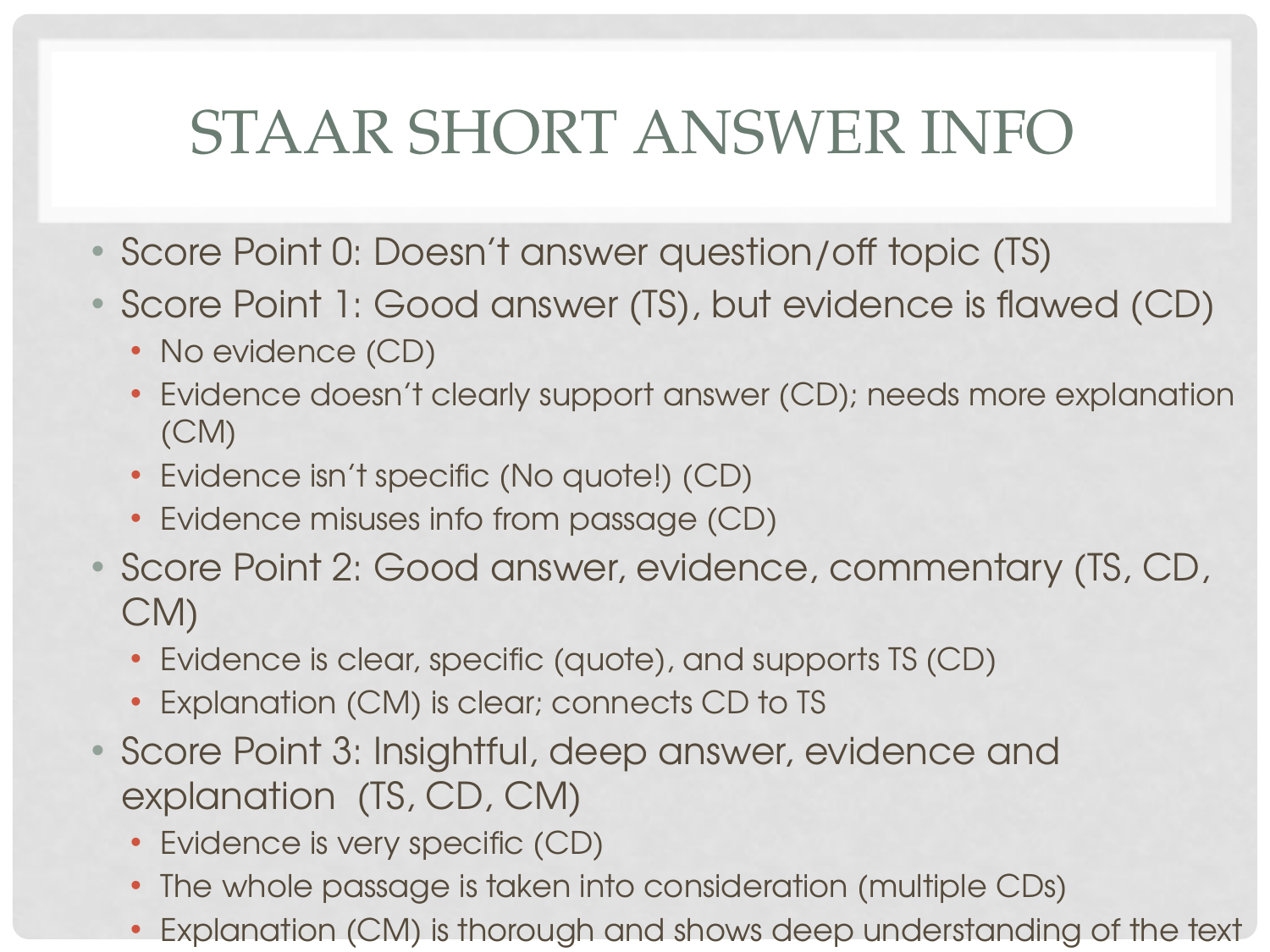

# STAAR Short answer info
Score Point 0: Doesn’t answer question/off topic (TS)
Score Point 1: Good answer (TS), but evidence is flawed (CD)
No evidence (CD)
Evidence doesn’t clearly support answer (CD); needs more explanation (CM)
Evidence isn’t specific (No quote!) (CD)
Evidence misuses info from passage (CD)
Score Point 2: Good answer, evidence, commentary (TS, CD, CM)
Evidence is clear, specific (quote), and supports TS (CD)
Explanation (CM) is clear; connects CD to TS
Score Point 3: Insightful, deep answer, evidence and explanation  (TS, CD, CM)
Evidence is very specific (CD)
The whole passage is taken into consideration (multiple CDs)
Explanation (CM) is thorough and shows deep understanding of the text